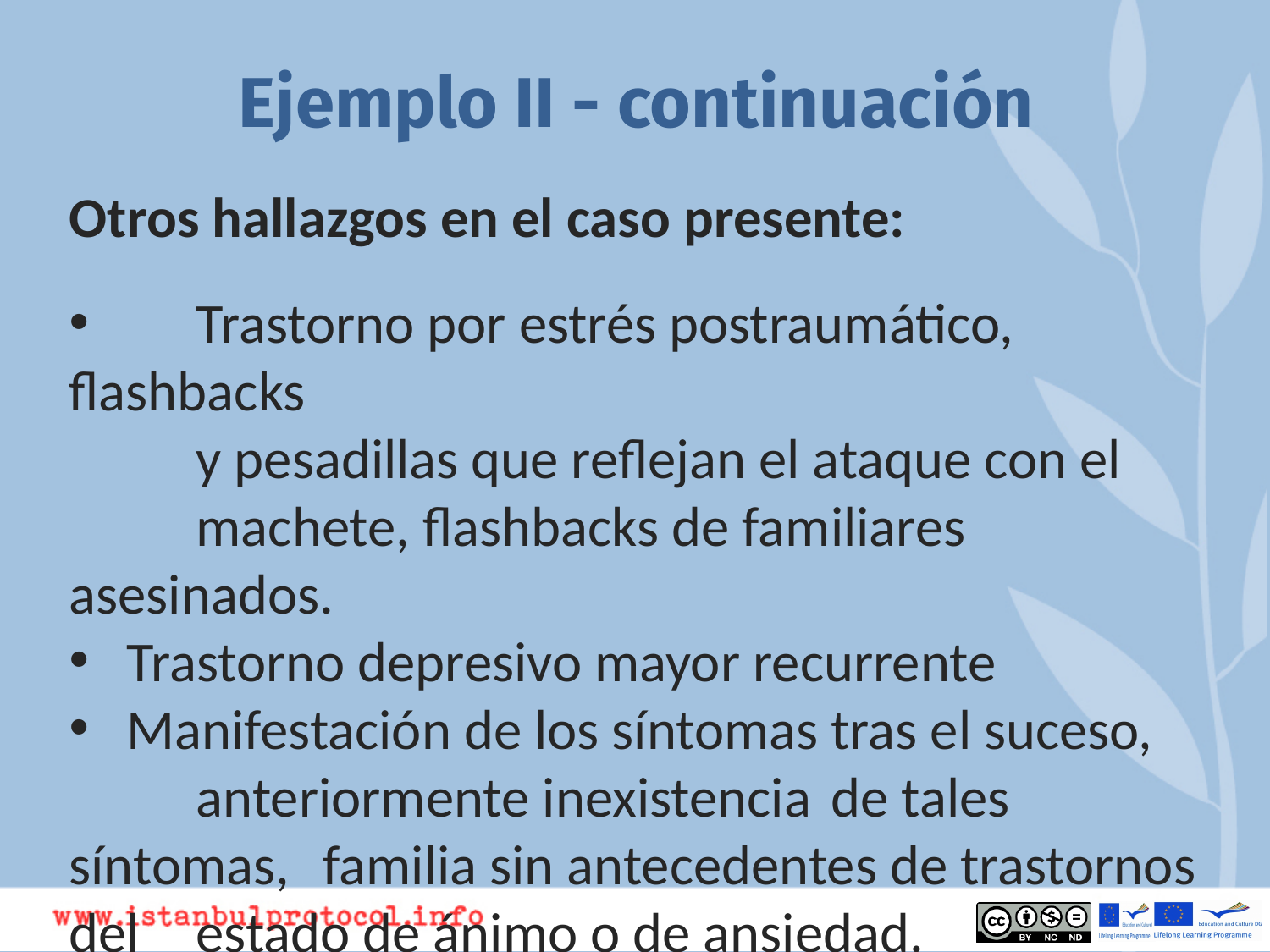

Ejemplo II - continuación
Otros hallazgos en el caso presente:

 	Trastorno por estrés postraumático, flashbacks
	y pesadillas que reflejan el ataque con el 	machete, flashbacks de familiares asesinados.
   Trastorno depresivo mayor recurrente
   Manifestación de los síntomas tras el suceso, 	anteriormente inexistencia 	de tales síntomas, 	familia sin antecedentes de trastornos del 	estado de ánimo o de ansiedad.